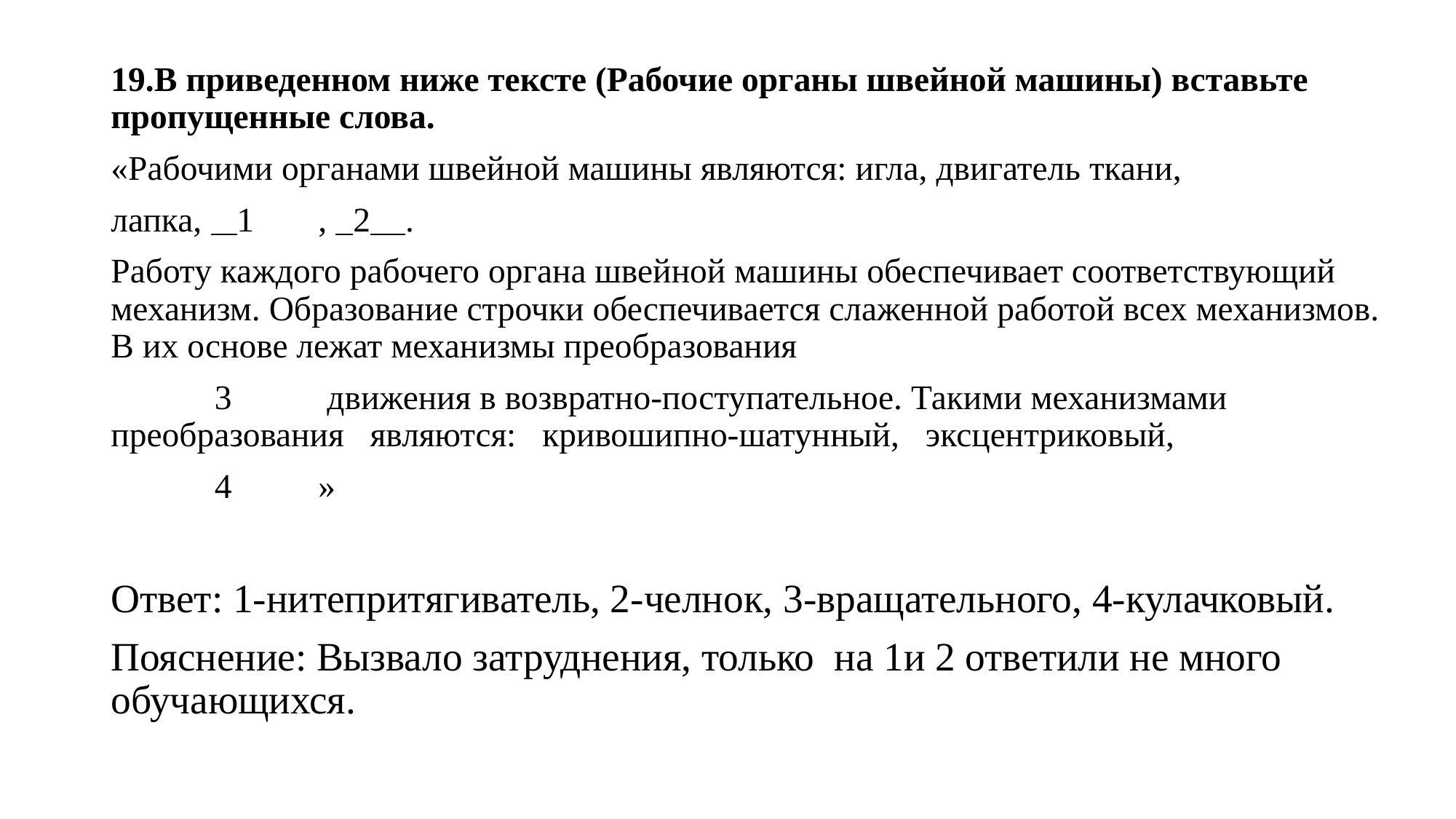

19.В приведенном ниже тексте (Рабочие органы швейной машины) вставьте пропущенные слова.
«Рабочими органами швейной машины являются: игла, двигатель ткани,
лапка,    1	,   2    .
Работу каждого рабочего органа швейной машины обеспечивает соответствующий механизм. Образование строчки обеспечивается слаженной работой всех механизмов. В их основе лежат механизмы преобразования
	3	 движения в возвратно-поступательное. Такими механизмами преобразования   являются:   кривошипно-шатунный,   эксцентриковый,
	4	»

Ответ: 1-нитепритягиватель, 2-челнок, 3-вращательного, 4-кулачковый.
Пояснение: Вызвало затруднения, только  на 1и 2 ответили не много обучающихся.